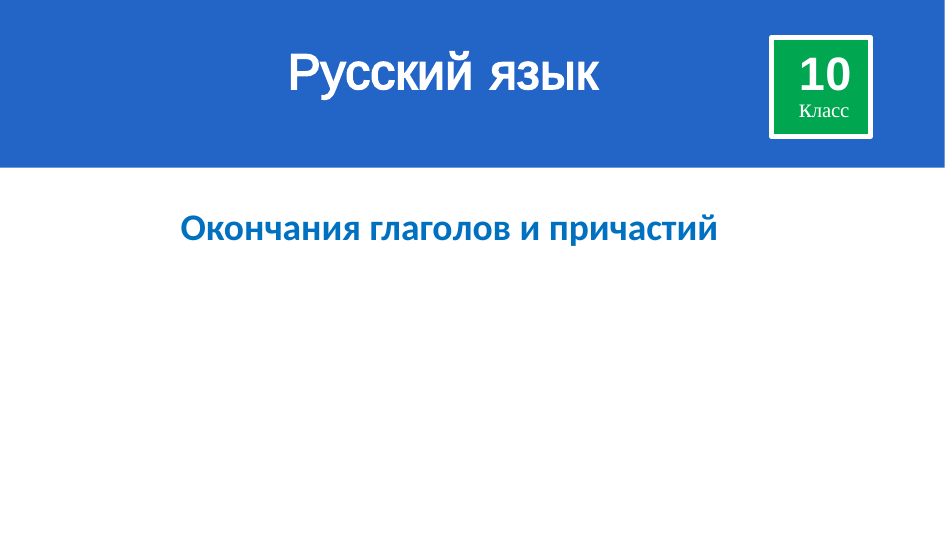

# Русский язык
10
класс
Окончания глаголов и причастий